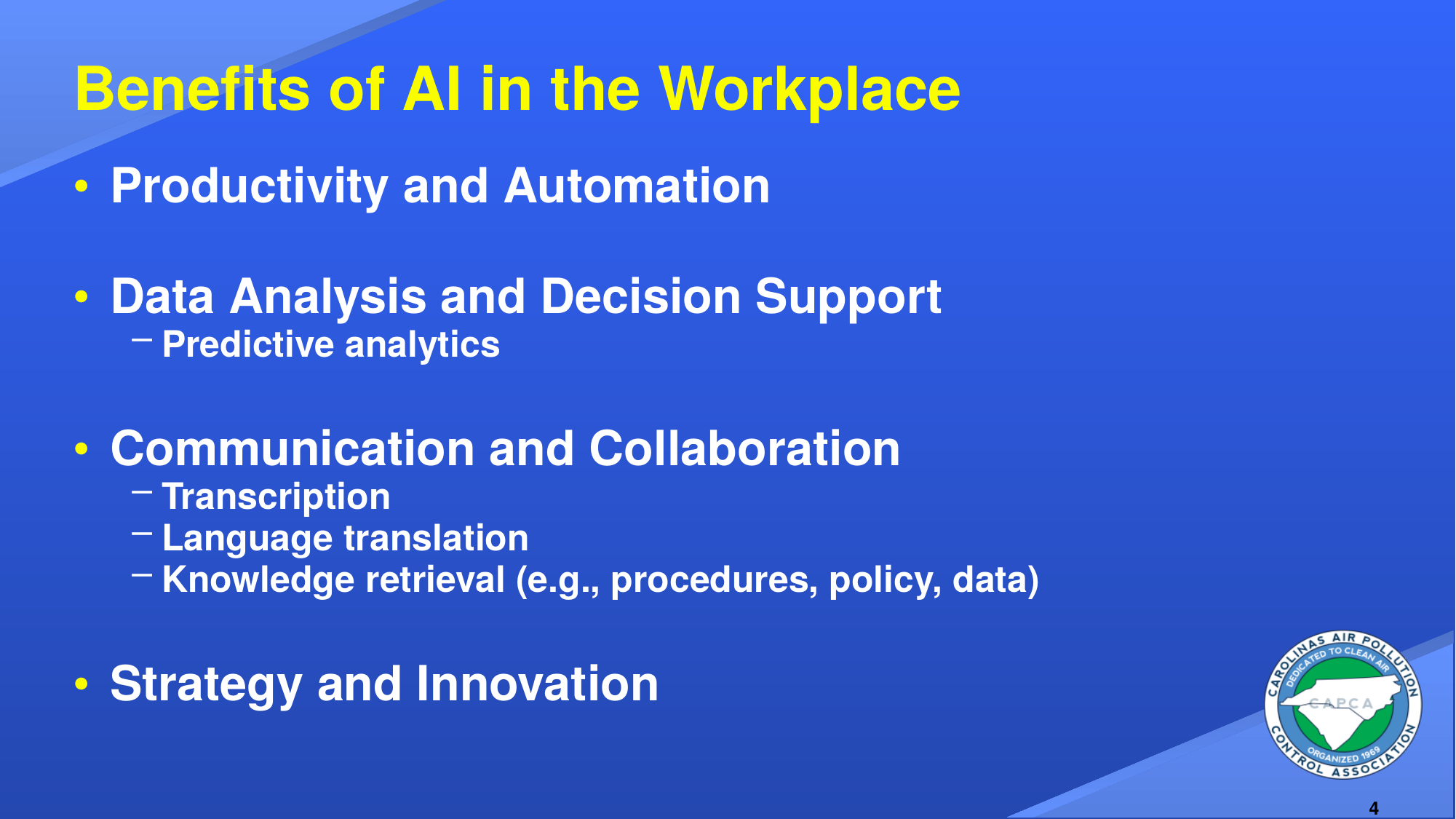

# Benefits of AI in the Workplace
Productivity and Automation

Data Analysis and Decision Support
Predictive analytics

Communication and Collaboration
Transcription
Language translation
Knowledge retrieval (e.g., procedures, policy, data)

Strategy and Innovation